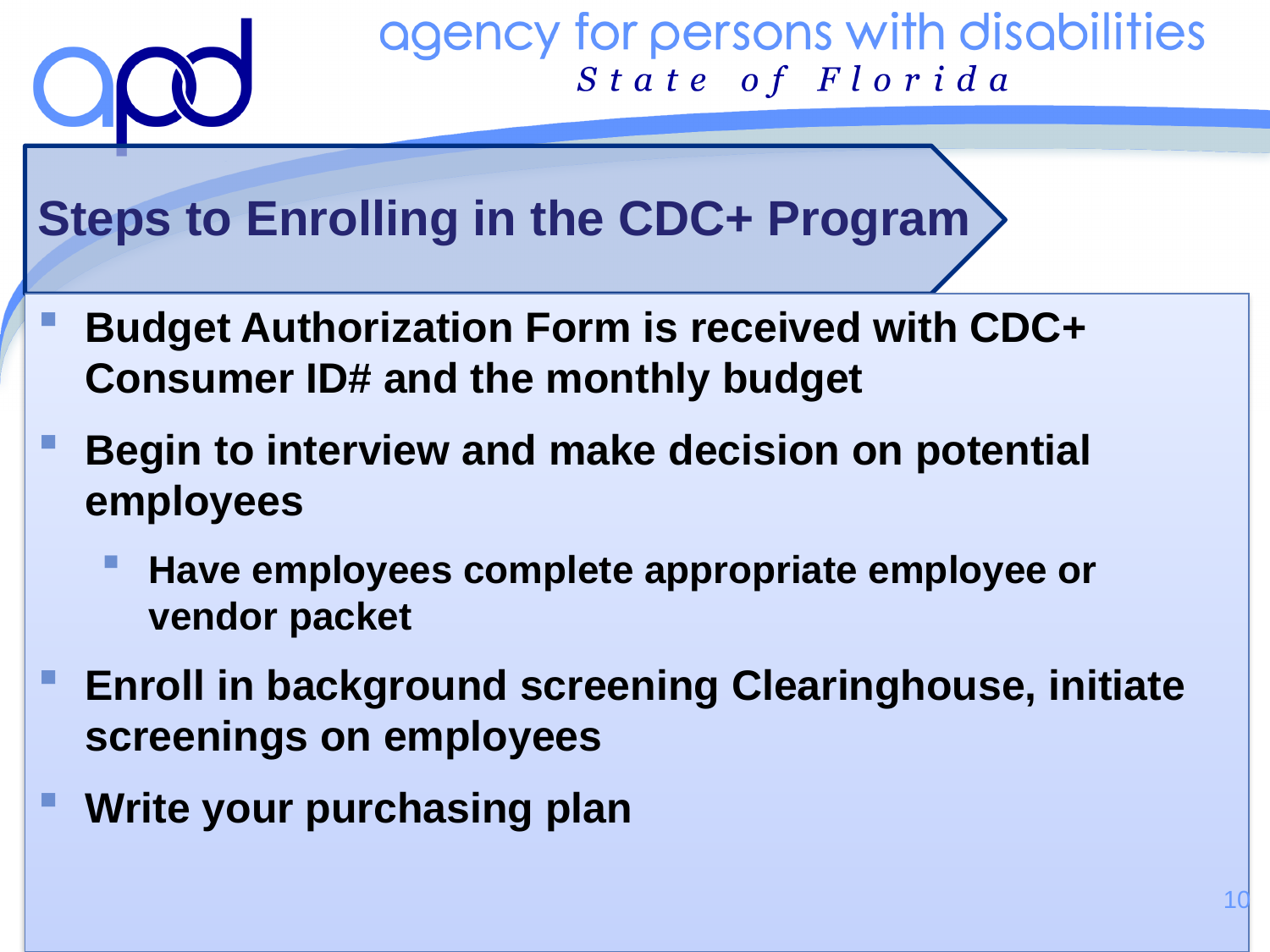

Steps to Enrolling in the CDC+ Program
#
Budget Authorization Form is received with CDC+ Consumer ID# and the monthly budget
Begin to interview and make decision on potential employees
Have employees complete appropriate employee or vendor packet
Enroll in background screening Clearinghouse, initiate screenings on employees
Write your purchasing plan

10